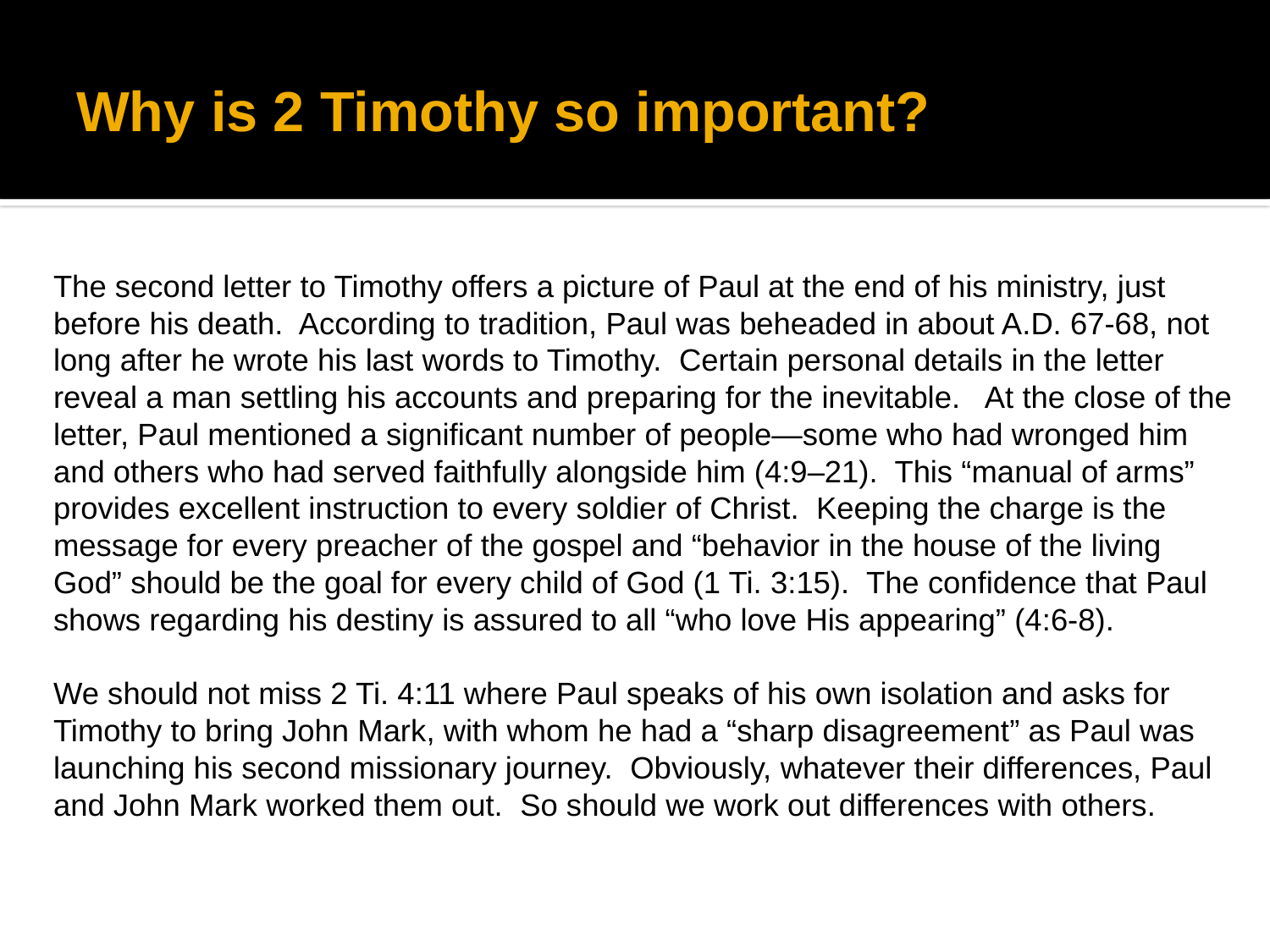

# Why is 2 Timothy so important?
The second letter to Timothy offers a picture of Paul at the end of his ministry, just before his death.  According to tradition, Paul was beheaded in about A.D. 67-68, not long after he wrote his last words to Timothy.  Certain personal details in the letter reveal a man settling his accounts and preparing for the inevitable.   At the close of the letter, Paul mentioned a significant number of people—some who had wronged him and others who had served faithfully alongside him (4:9–21).  This “manual of arms” provides excellent instruction to every soldier of Christ.  Keeping the charge is the message for every preacher of the gospel and “behavior in the house of the living God” should be the goal for every child of God (1 Ti. 3:15).  The confidence that Paul shows regarding his destiny is assured to all “who love His appearing” (4:6-8).

We should not miss 2 Ti. 4:11 where Paul speaks of his own isolation and asks for Timothy to bring John Mark, with whom he had a “sharp disagreement” as Paul was launching his second missionary journey.  Obviously, whatever their differences, Paul and John Mark worked them out.  So should we work out differences with others.